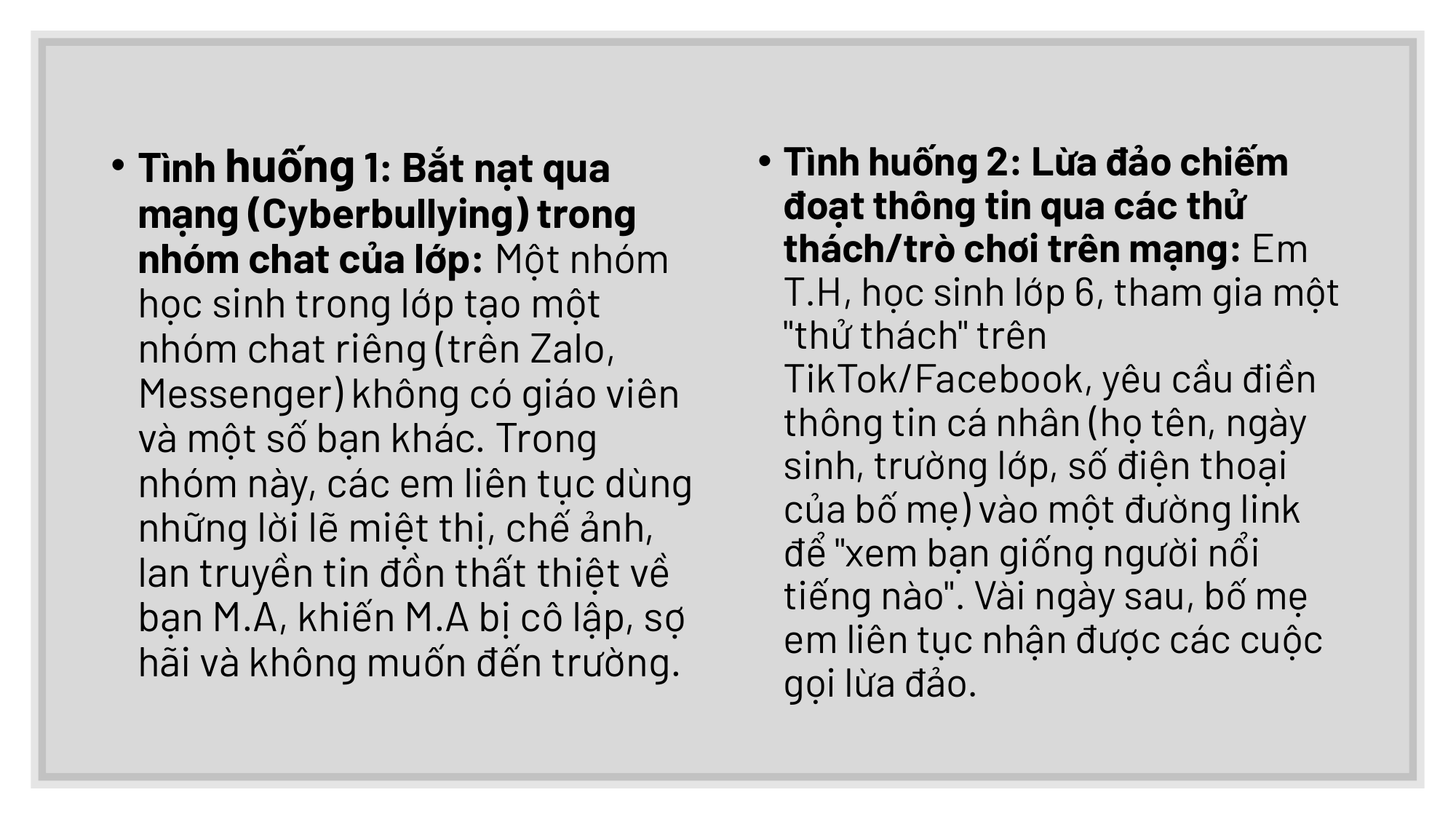

Tình huống 1: Bắt nạt qua mạng (Cyberbullying) trong nhóm chat của lớp: Một nhóm học sinh trong lớp tạo một nhóm chat riêng (trên Zalo, Messenger) không có giáo viên và một số bạn khác. Trong nhóm này, các em liên tục dùng những lời lẽ miệt thị, chế ảnh, lan truyền tin đồn thất thiệt về bạn M.A, khiến M.A bị cô lập, sợ hãi và không muốn đến trường.

Tình huống 2: Lừa đảo chiếm đoạt thông tin qua các thử thách/trò chơi trên mạng: Em T.H, học sinh lớp 6, tham gia một "thử thách" trên TikTok/Facebook, yêu cầu điền thông tin cá nhân (họ tên, ngày sinh, trường lớp, số điện thoại của bố mẹ) vào một đường link để "xem bạn giống người nổi tiếng nào". Vài ngày sau, bố mẹ em liên tục nhận được các cuộc gọi lừa đảo.